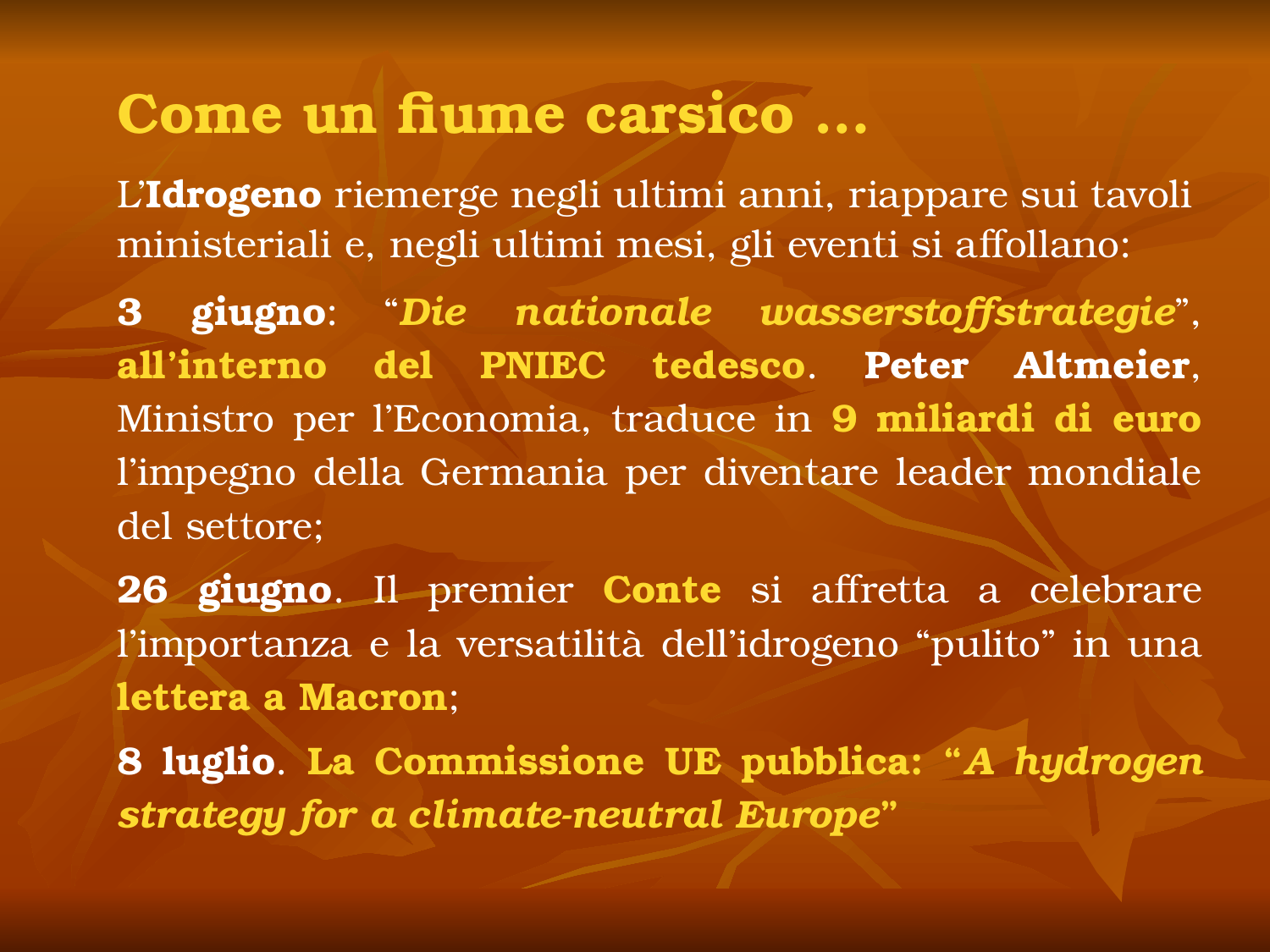

Come un fiume carsico …
L’Idrogeno riemerge negli ultimi anni, riappare sui tavoli ministeriali e, negli ultimi mesi, gli eventi si affollano:
3 giugno: “Die nationale wasserstoffstrategie”, all’interno del PNIEC tedesco. Peter Altmeier, Ministro per l’Economia, traduce in 9 miliardi di euro l’impegno della Germania per diventare leader mondiale del settore;
26 giugno. Il premier Conte si affretta a celebrare l’importanza e la versatilità dell’idrogeno “pulito” in una lettera a Macron;
8 luglio. La Commissione UE pubblica: “A hydrogen strategy for a climate-neutral Europe”